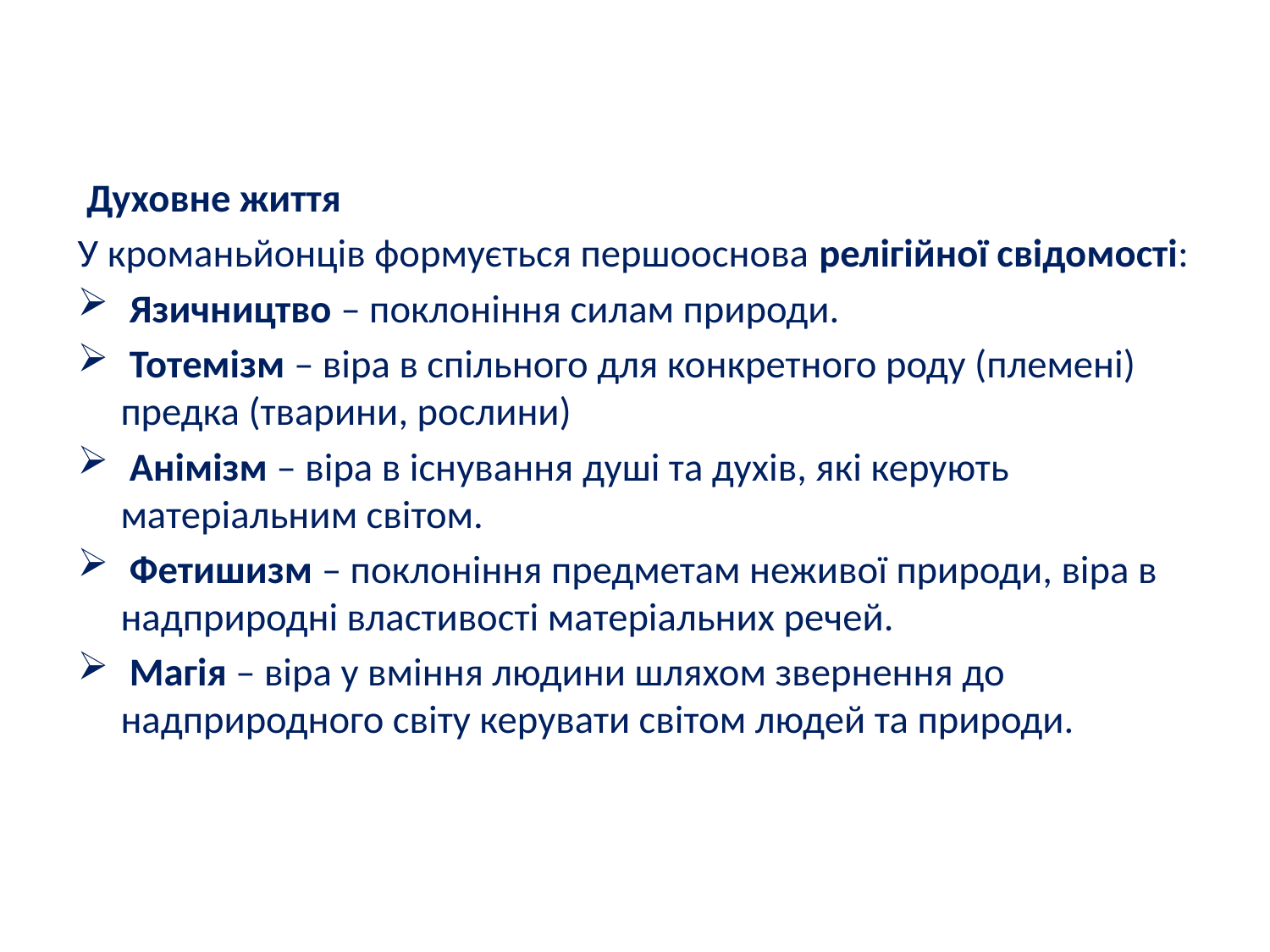

Духовне життя
У кроманьйонців формується першооснова релігійної свідомості:
 Язичництво – поклоніння силам природи.
 Тотемізм – віра в спільного для конкретного роду (племені) предка (тварини, рослини)
 Анімізм – віра в існування душі та духів, які керують матеріальним світом.
 Фетишизм – поклоніння предметам неживої природи, віра в надприродні властивості матеріальних речей.
 Магія – віра у вміння людини шляхом звернення до надприродного світу керувати світом людей та природи.